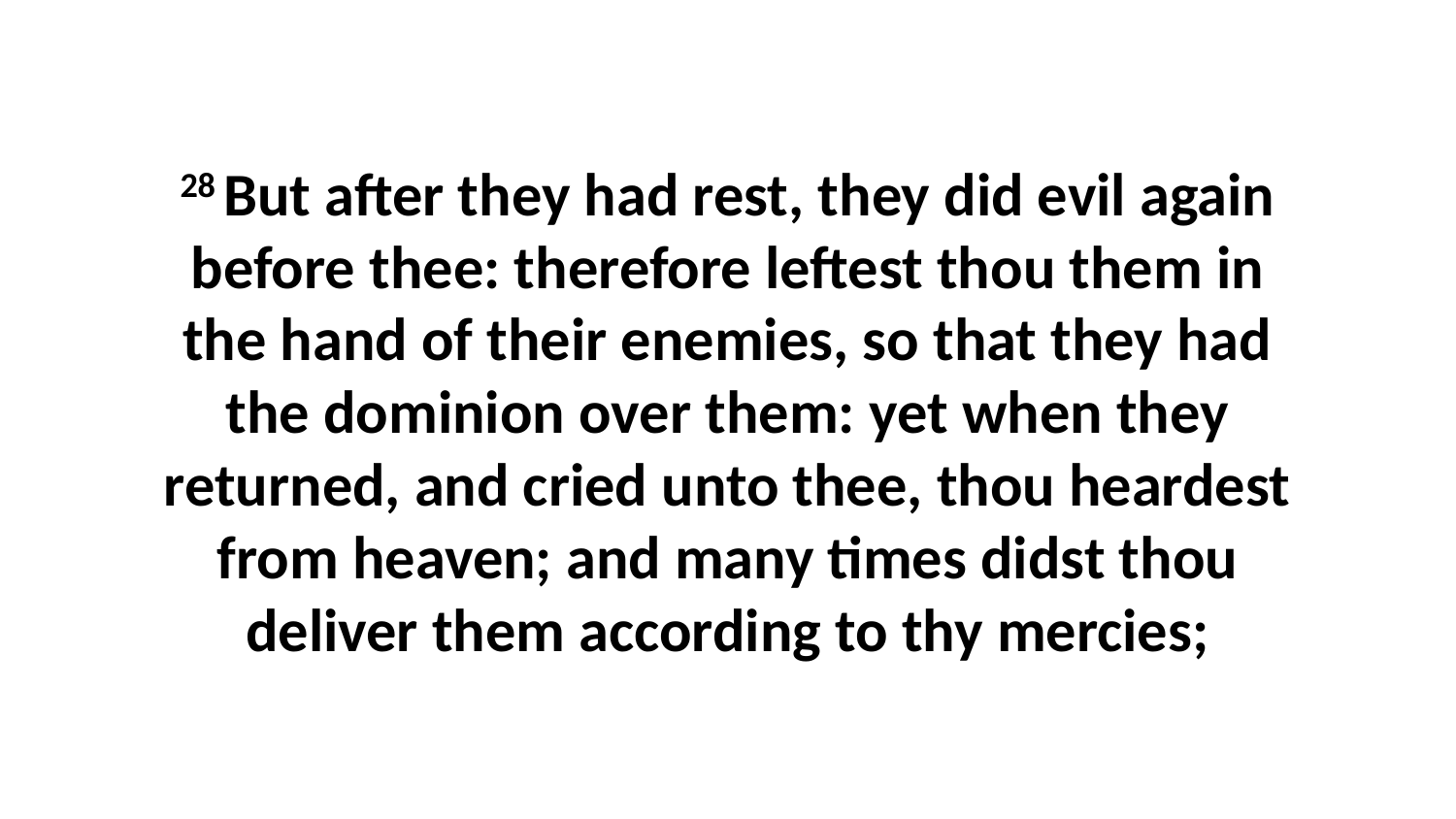

28 But after they had rest, they did evil again before thee: therefore leftest thou them in the hand of their enemies, so that they had the dominion over them: yet when they returned, and cried unto thee, thou heardest from heaven; and many times didst thou deliver them according to thy mercies;